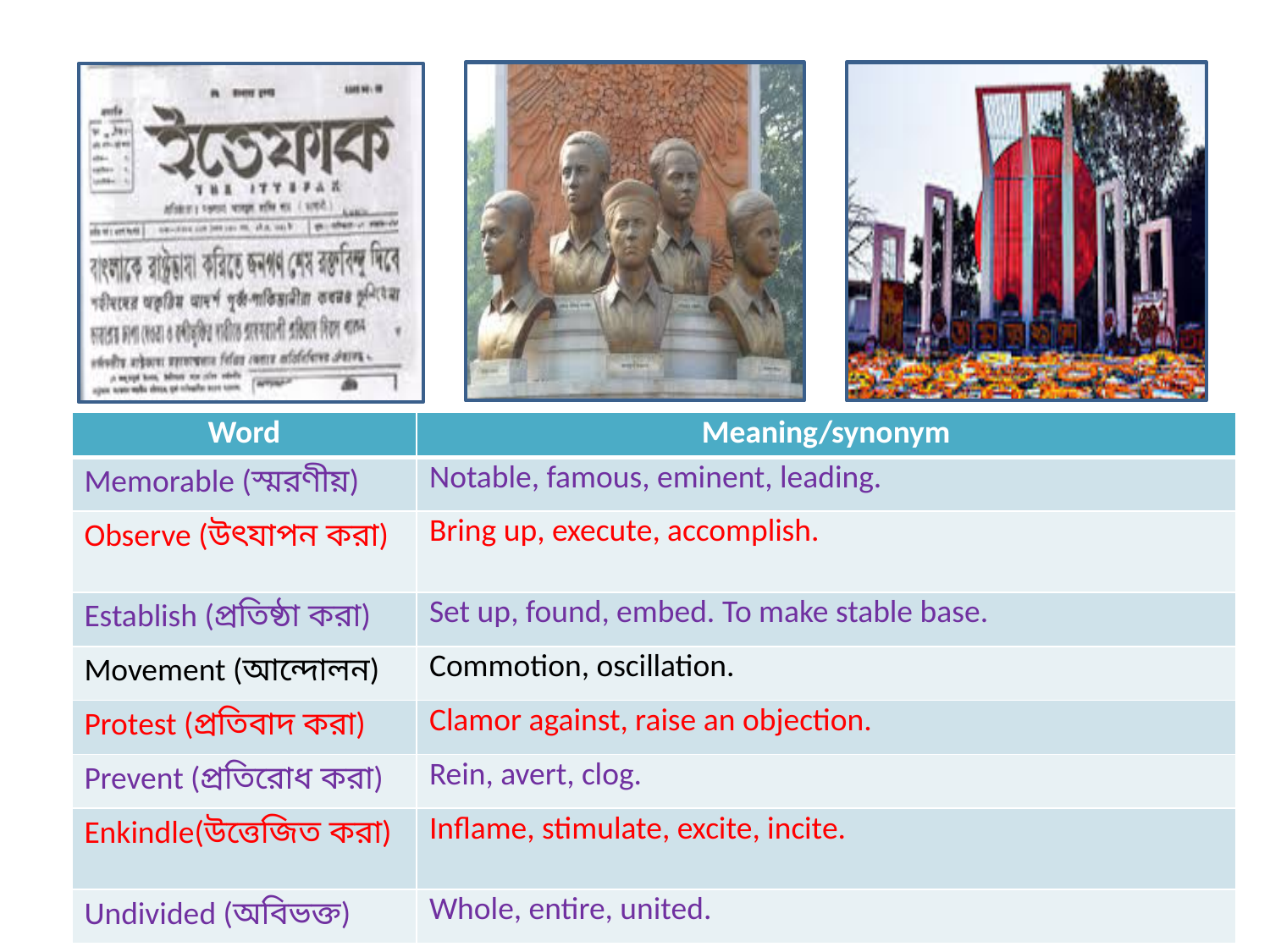

| Word | Meaning/synonym |
| --- | --- |
| Memorable (স্মরণীয়) | Notable, famous, eminent, leading. |
| Observe (উৎযাপন করা) | Bring up, execute, accomplish. |
| Establish (প্রতিষ্ঠা করা) | Set up, found, embed. To make stable base. |
| Movement (আন্দোলন) | Commotion, oscillation. |
| Protest (প্রতিবাদ করা) | Clamor against, raise an objection. |
| Prevent (প্রতিরোধ করা) | Rein, avert, clog. |
| Enkindle(উত্তেজিত করা) | Inflame, stimulate, excite, incite. |
| Undivided (অবিভক্ত) | Whole, entire, united. |